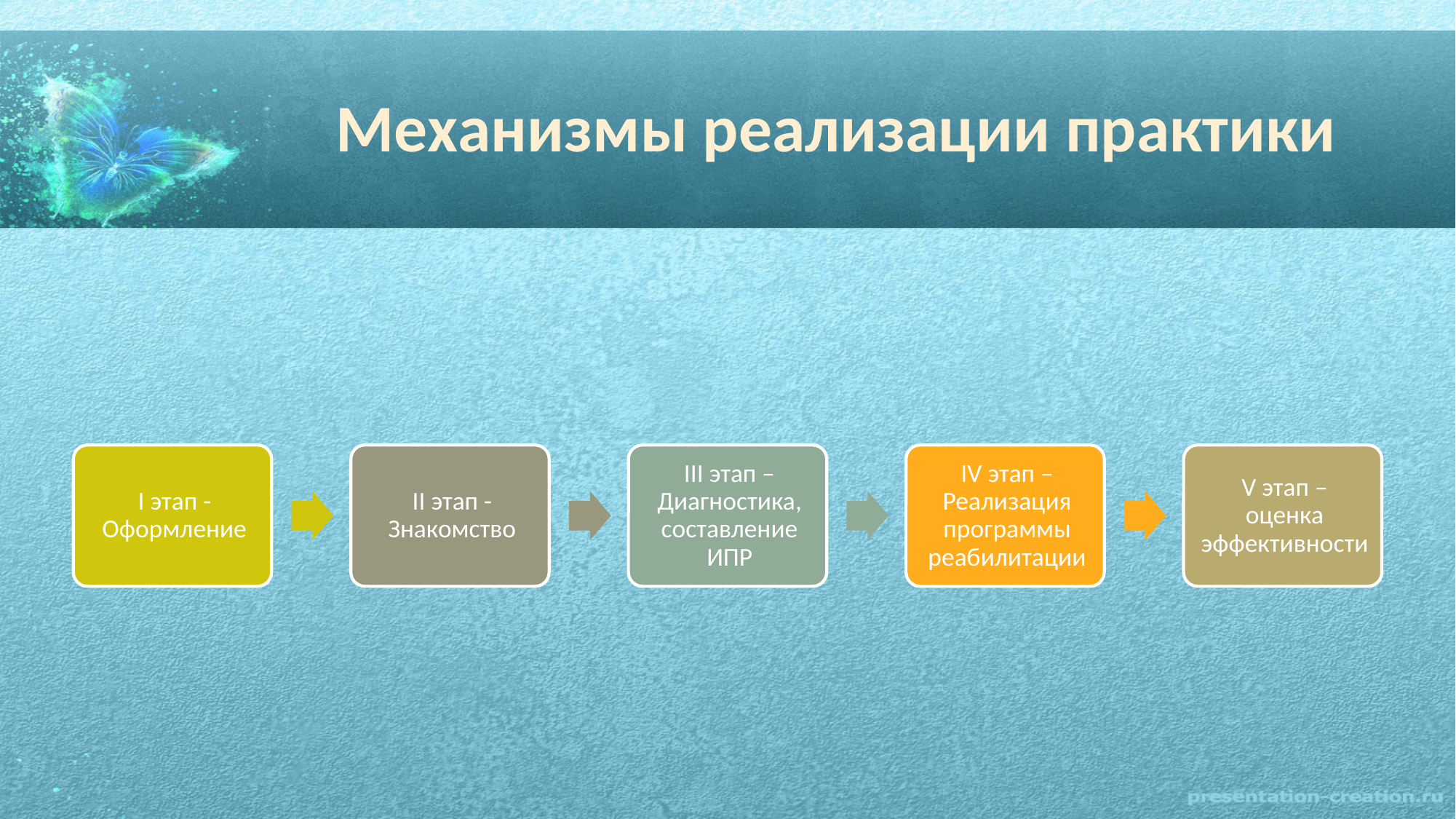

# Механизмы реализации практики
I этап - Оформление

II этап - Знакомство

III этап – Диагностика, составление ИПР

IV этап – Реализация программы реабилитации

V этап – оценка эффективности